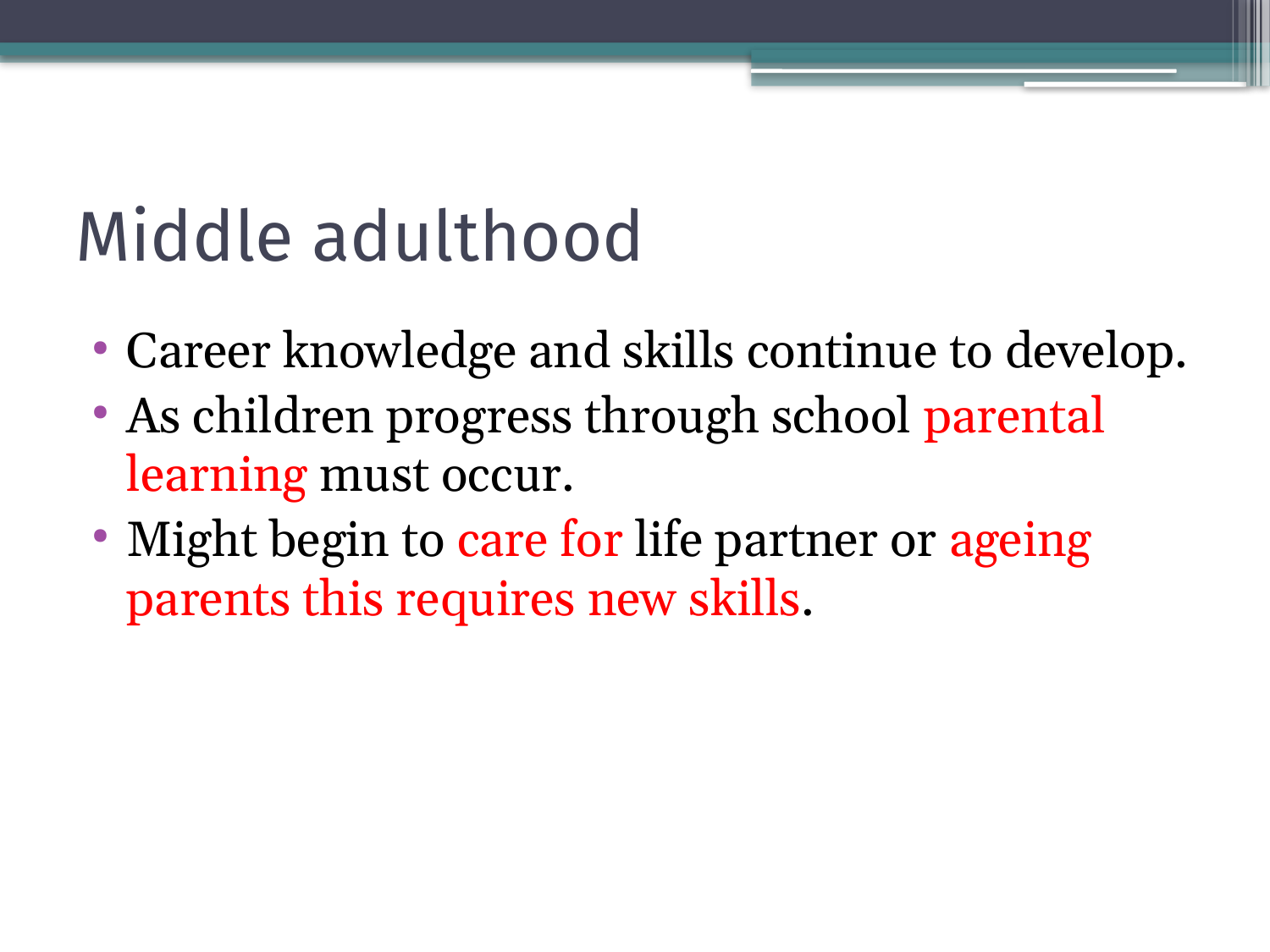

# Middle adulthood
Career knowledge and skills continue to develop.
As children progress through school parental learning must occur.
Might begin to care for life partner or ageing parents this requires new skills.